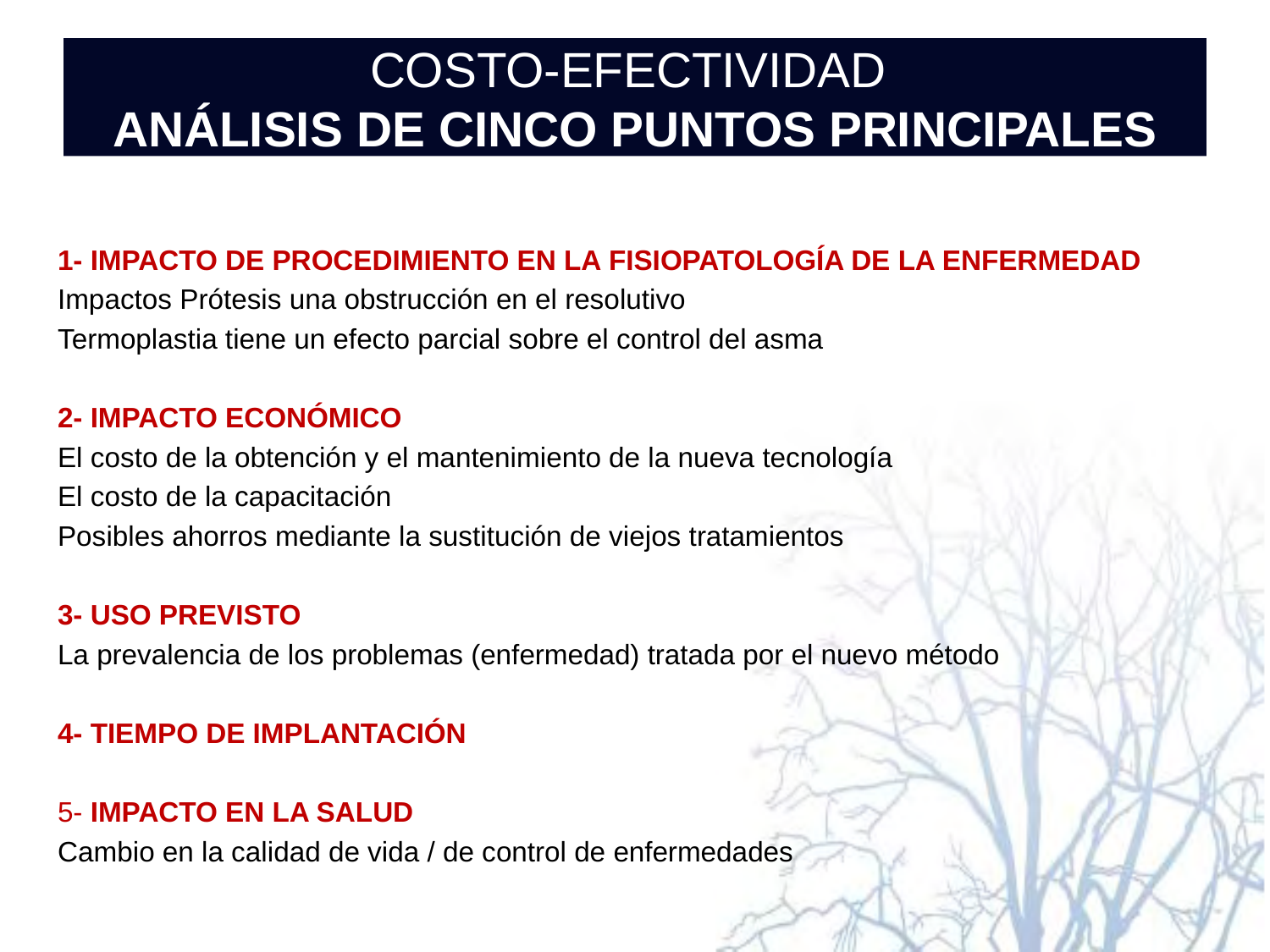

# COSTO-EFECTIVIDAD ANÁLISIS DE CINCO PUNTOS PRINCIPALES

1- IMPACTO DE PROCEDIMIENTO EN LA FISIOPATOLOGÍA DE LA ENFERMEDAD
Impactos Prótesis una obstrucción en el resolutivo
Termoplastia tiene un efecto parcial sobre el control del asma

2- IMPACTO ECONÓMICO
El costo de la obtención y el mantenimiento de la nueva tecnología
El costo de la capacitación
Posibles ahorros mediante la sustitución de viejos tratamientos

3- USO PREVISTO
La prevalencia de los problemas (enfermedad) tratada por el nuevo método

4- TIEMPO DE IMPLANTACIÓN

5- IMPACTO EN LA SALUD
Cambio en la calidad de vida / de control de enfermedades